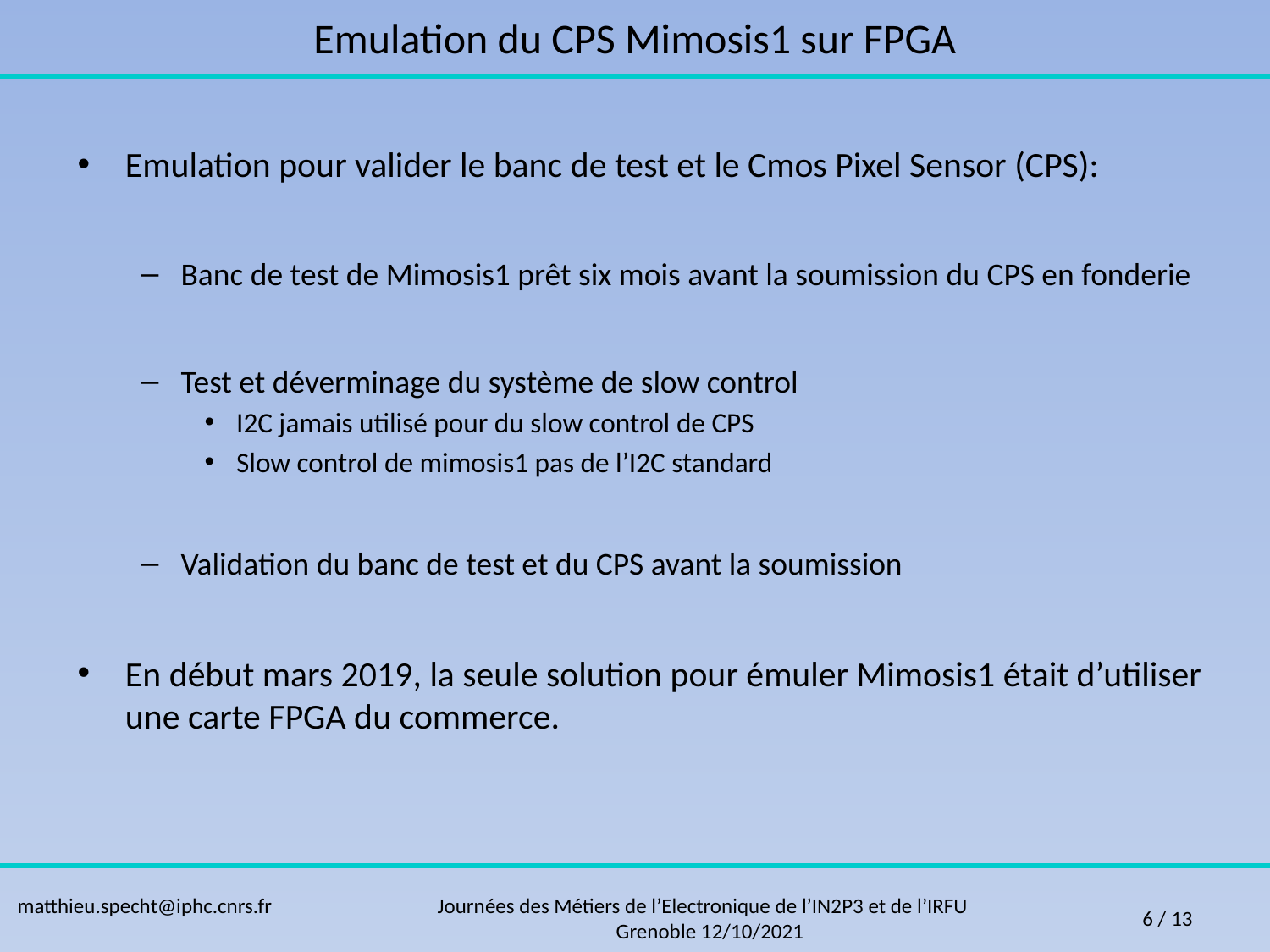

Emulation du CPS Mimosis1 sur FPGA

Emulation pour valider le banc de test et le Cmos Pixel Sensor (CPS):

Banc de test de Mimosis1 prêt six mois avant la soumission du CPS en fonderie

Test et déverminage du système de slow control
I2C jamais utilisé pour du slow control de CPS
Slow control de mimosis1 pas de l’I2C standard

Validation du banc de test et du CPS avant la soumission

En début mars 2019, la seule solution pour émuler Mimosis1 était d’utiliser une carte FPGA du commerce.